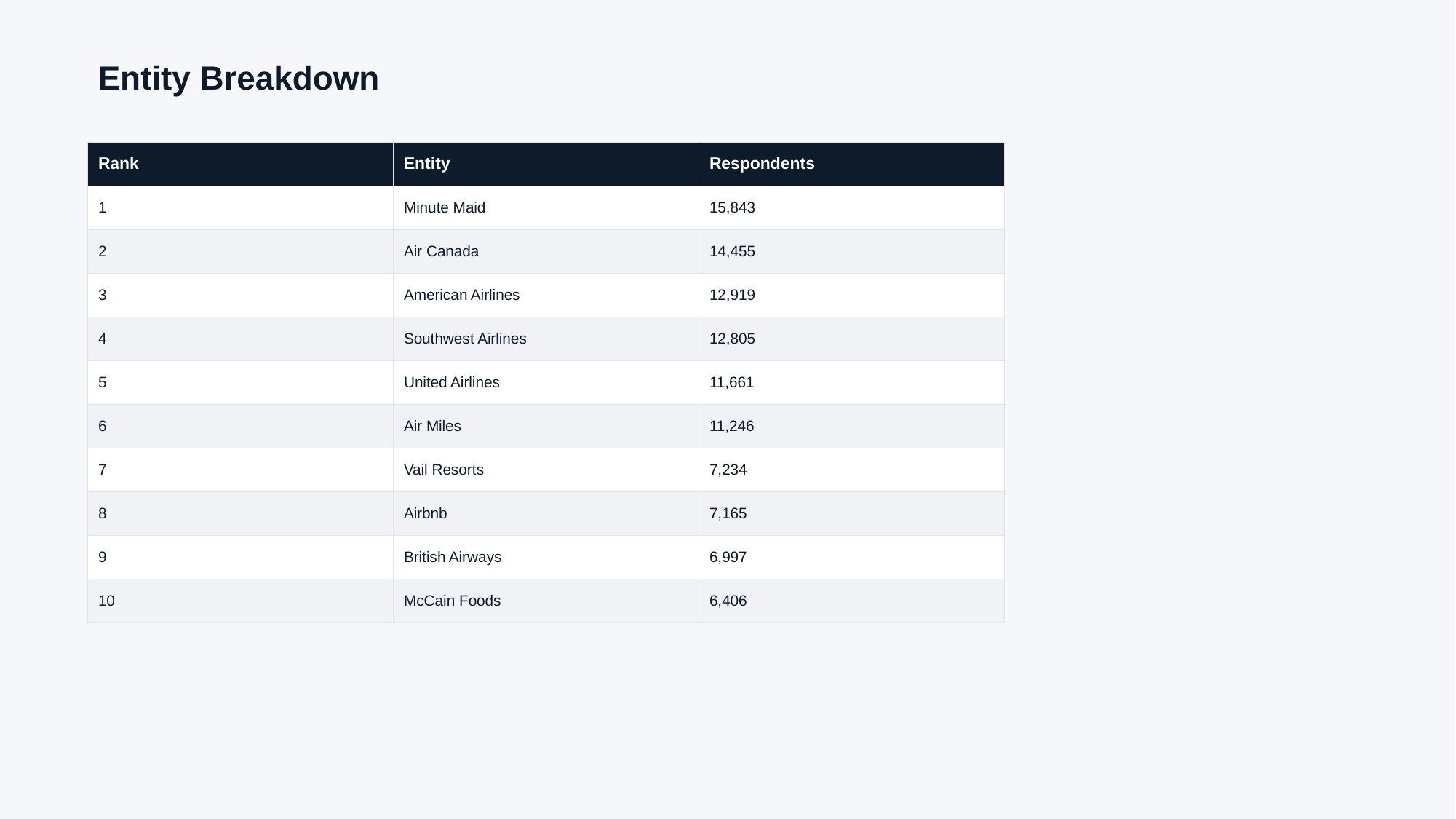

Entity Breakdown
| Rank | Entity | Respondents |
| --- | --- | --- |
| 1 | Minute Maid | 15,843 |
| 2 | Air Canada | 14,455 |
| 3 | American Airlines | 12,919 |
| 4 | Southwest Airlines | 12,805 |
| 5 | United Airlines | 11,661 |
| 6 | Air Miles | 11,246 |
| 7 | Vail Resorts | 7,234 |
| 8 | Airbnb | 7,165 |
| 9 | British Airways | 6,997 |
| 10 | McCain Foods | 6,406 |